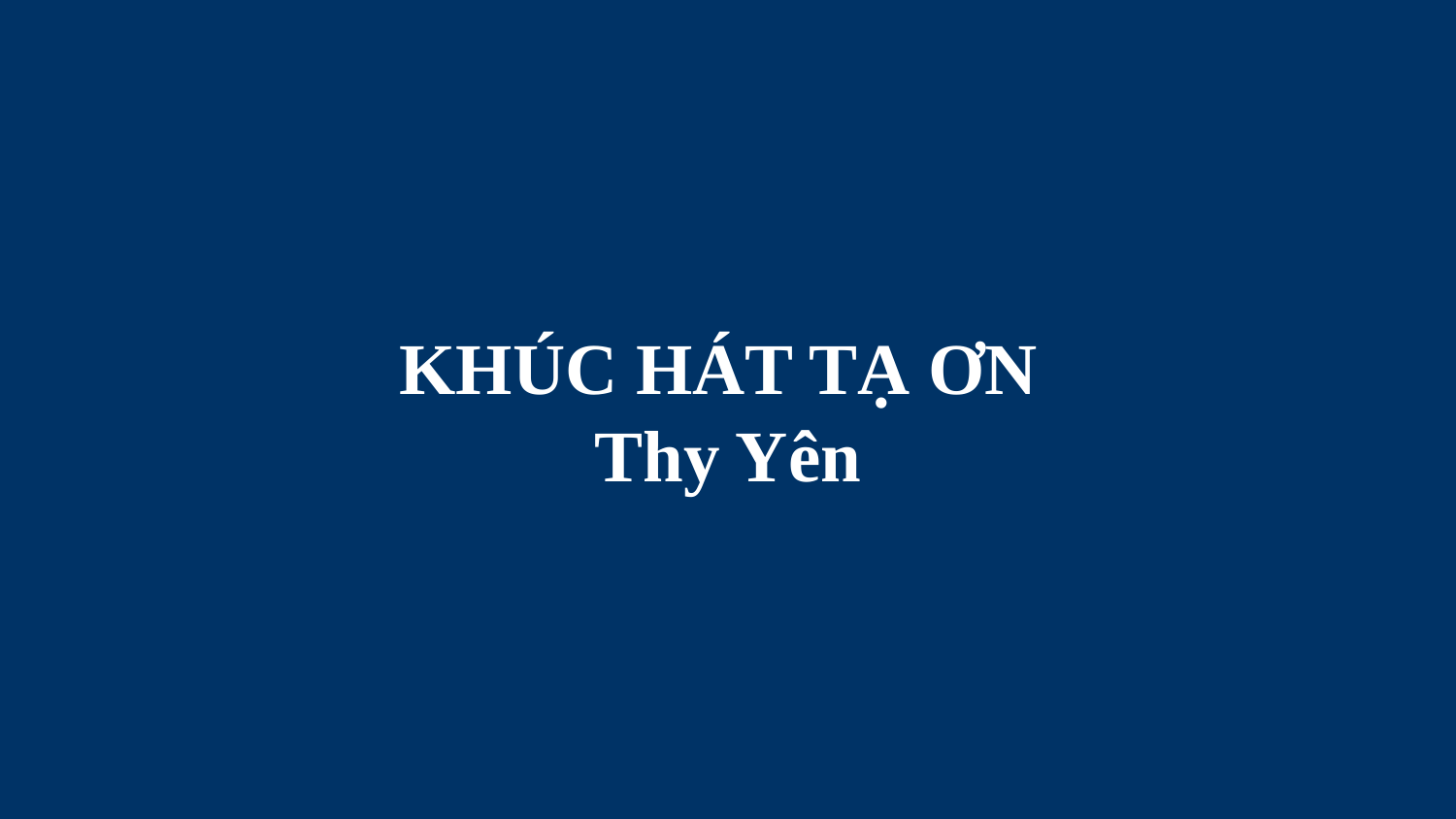

# KHÚC HÁT TẠ ƠN Thy Yên